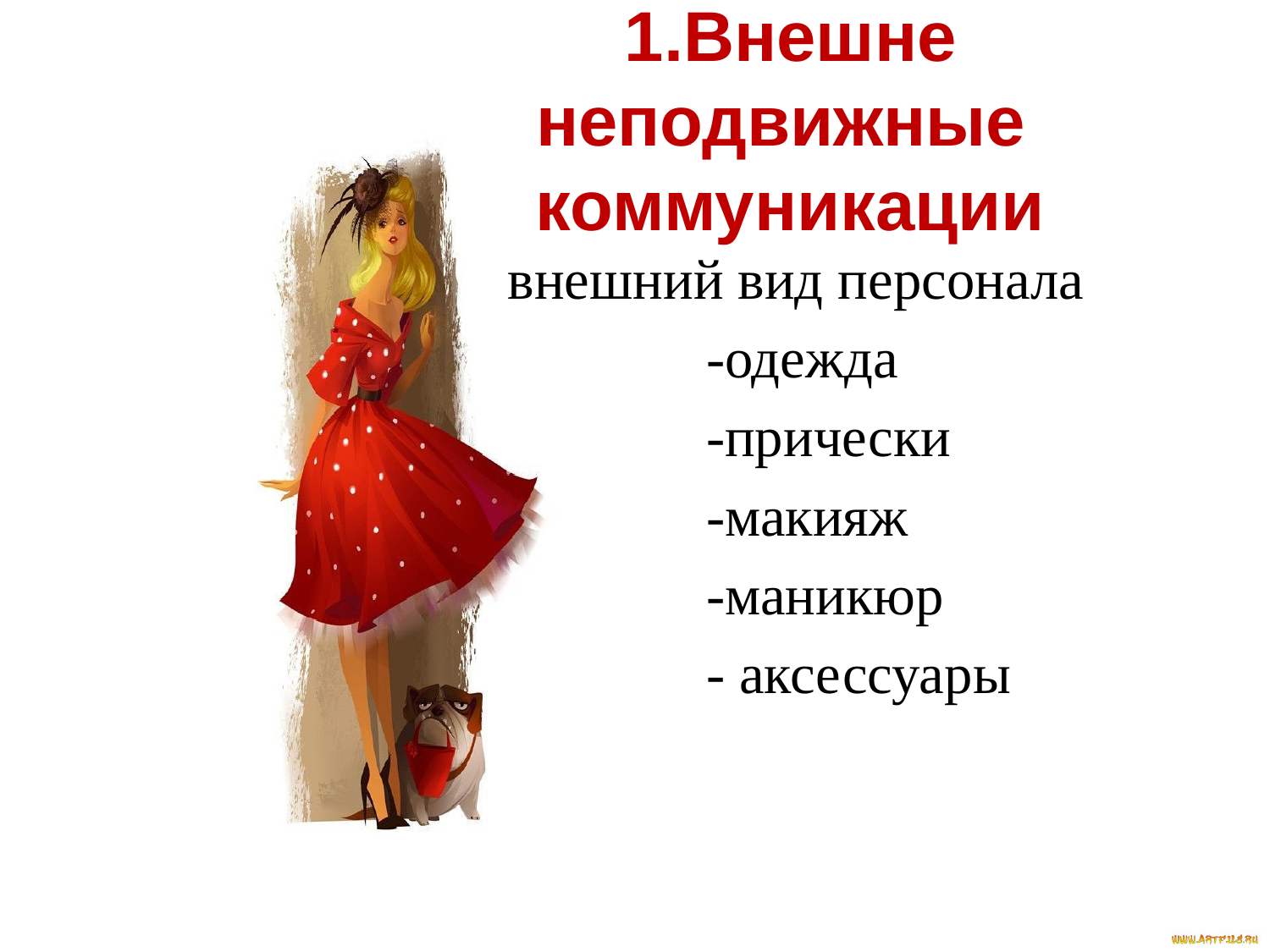

# 1.Внешне неподвижные коммуникации
внешний вид персонала
              -одежда
              -прически
              -макияж
              -маникюр
              - аксессуары